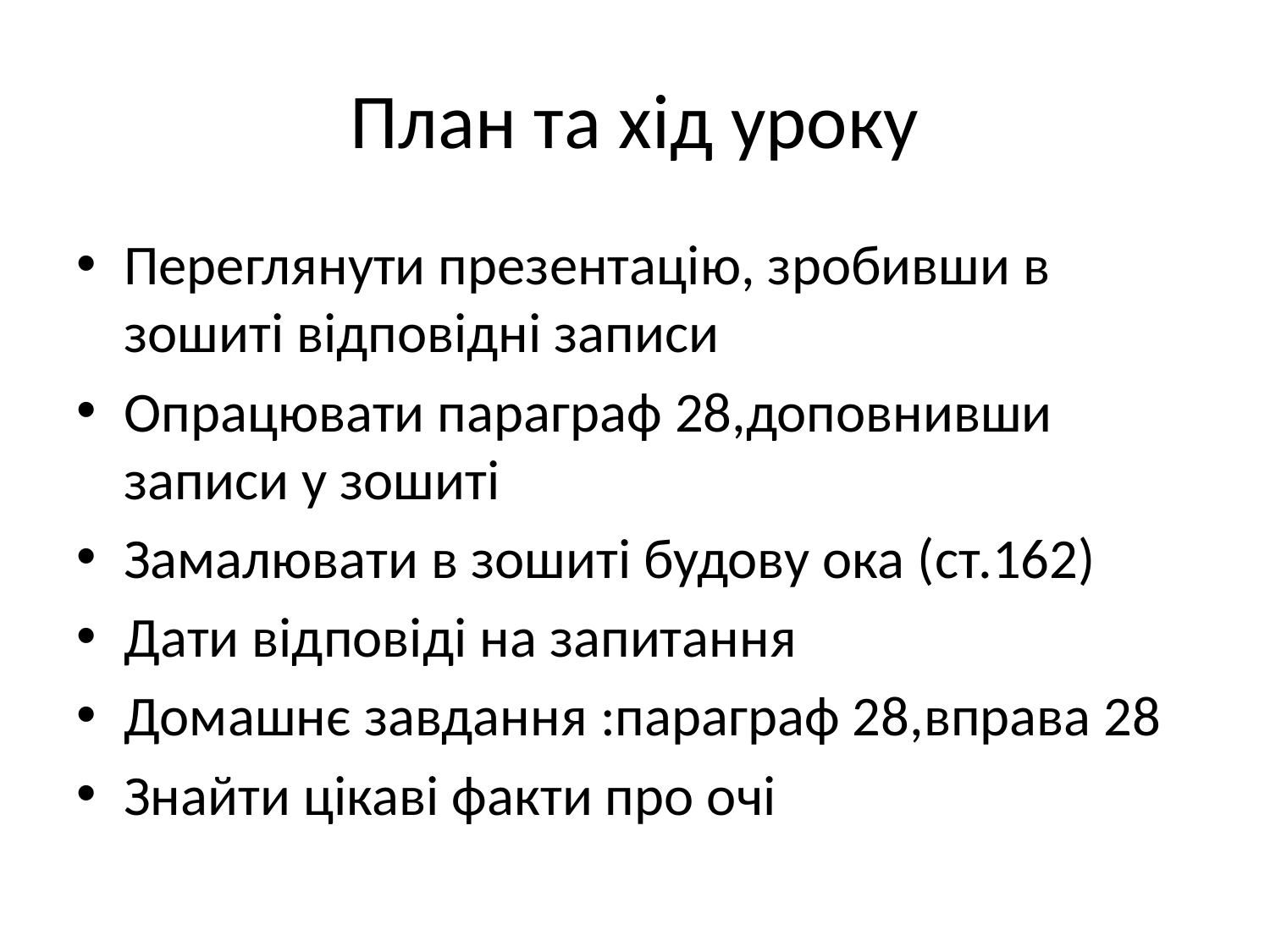

# План та хід уроку
Переглянути презентацію, зробивши в зошиті відповідні записи
Опрацювати параграф 28,доповнивши записи у зошиті
Замалювати в зошиті будову ока (ст.162)
Дати відповіді на запитання
Домашнє завдання :параграф 28,вправа 28
Знайти цікаві факти про очі